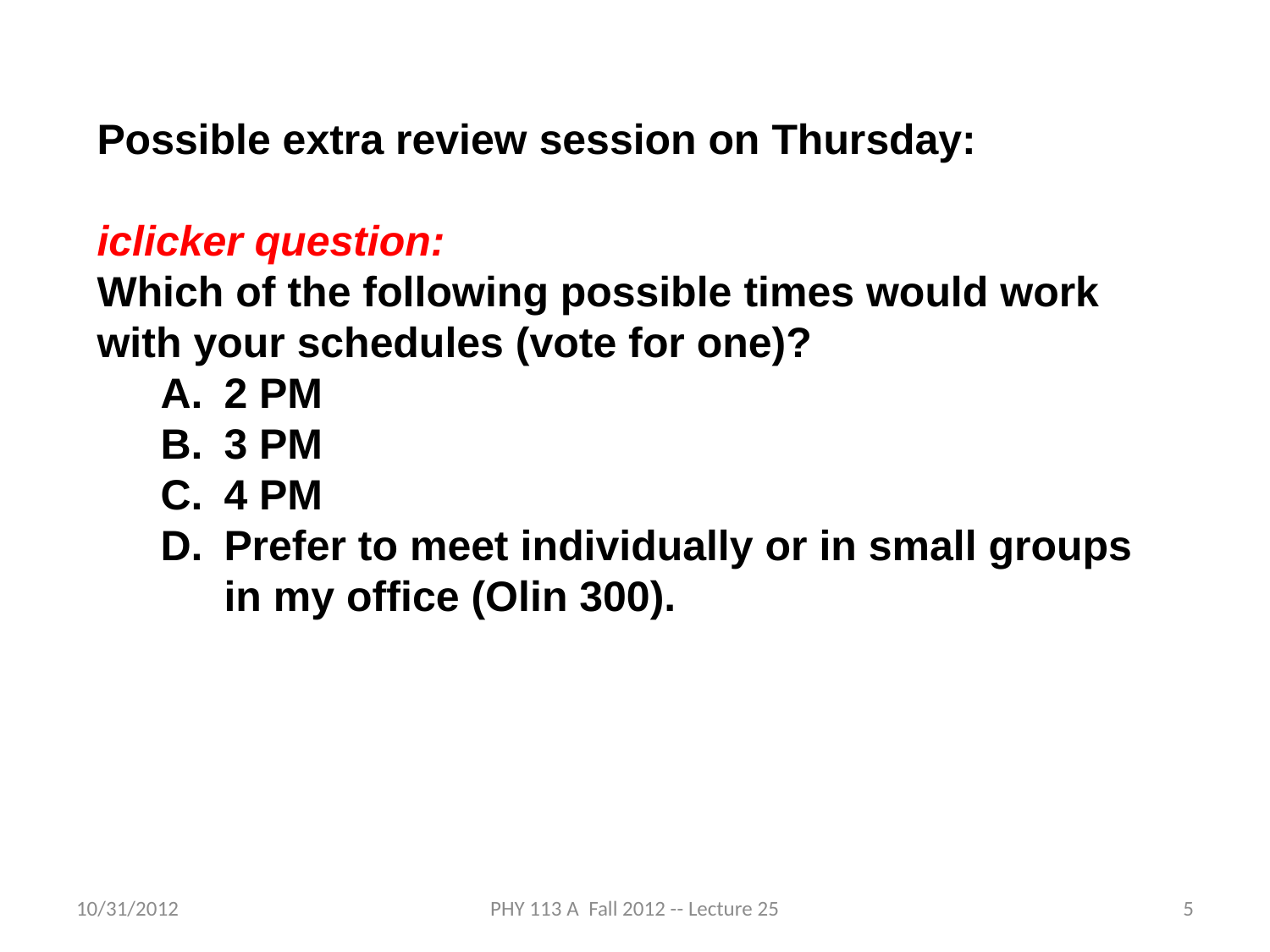

Possible extra review session on Thursday:

iclicker question:
Which of the following possible times would work with your schedules (vote for one)?
2 PM
3 PM
4 PM
Prefer to meet individually or in small groups in my office (Olin 300).
10/31/2012
PHY 113 A  Fall 2012 -- Lecture 25
5